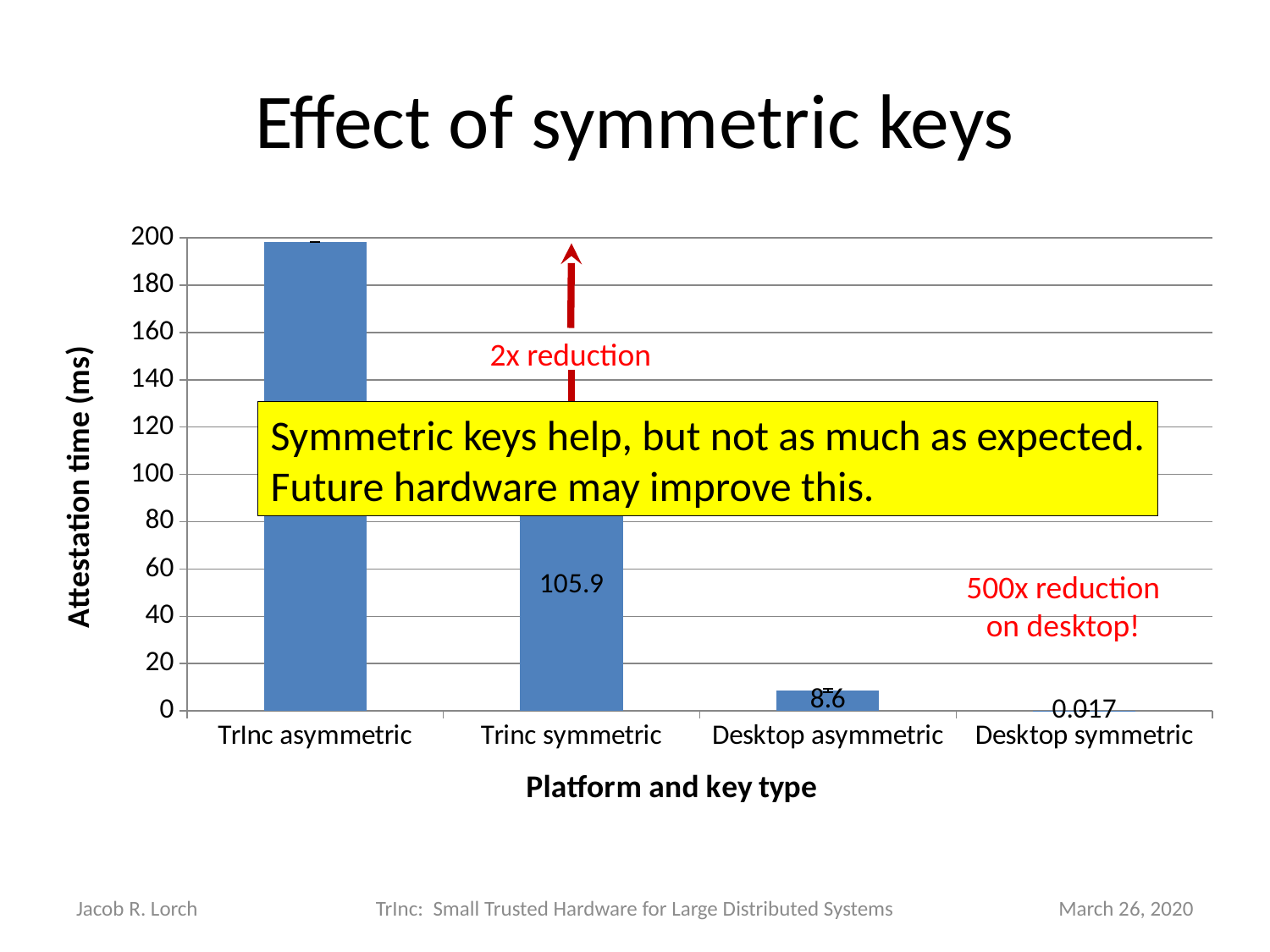

# Effect of symmetric keys

### Chart

| Category |  |
|---|---|
| TrInc asymmetric | 198.20999999999998 |
| Trinc symmetric | 105.9 |
| Desktop asymmetric | 8.6 |
| Desktop symmetric | 0.017 |
2x reduction
Symmetric keys help, but not as much as expected.
Future hardware may improve this.
500x reduction
on desktop!
Jacob R. Lorch
TrInc:  Small Trusted Hardware for Large Distributed Systems
March 26, 2020